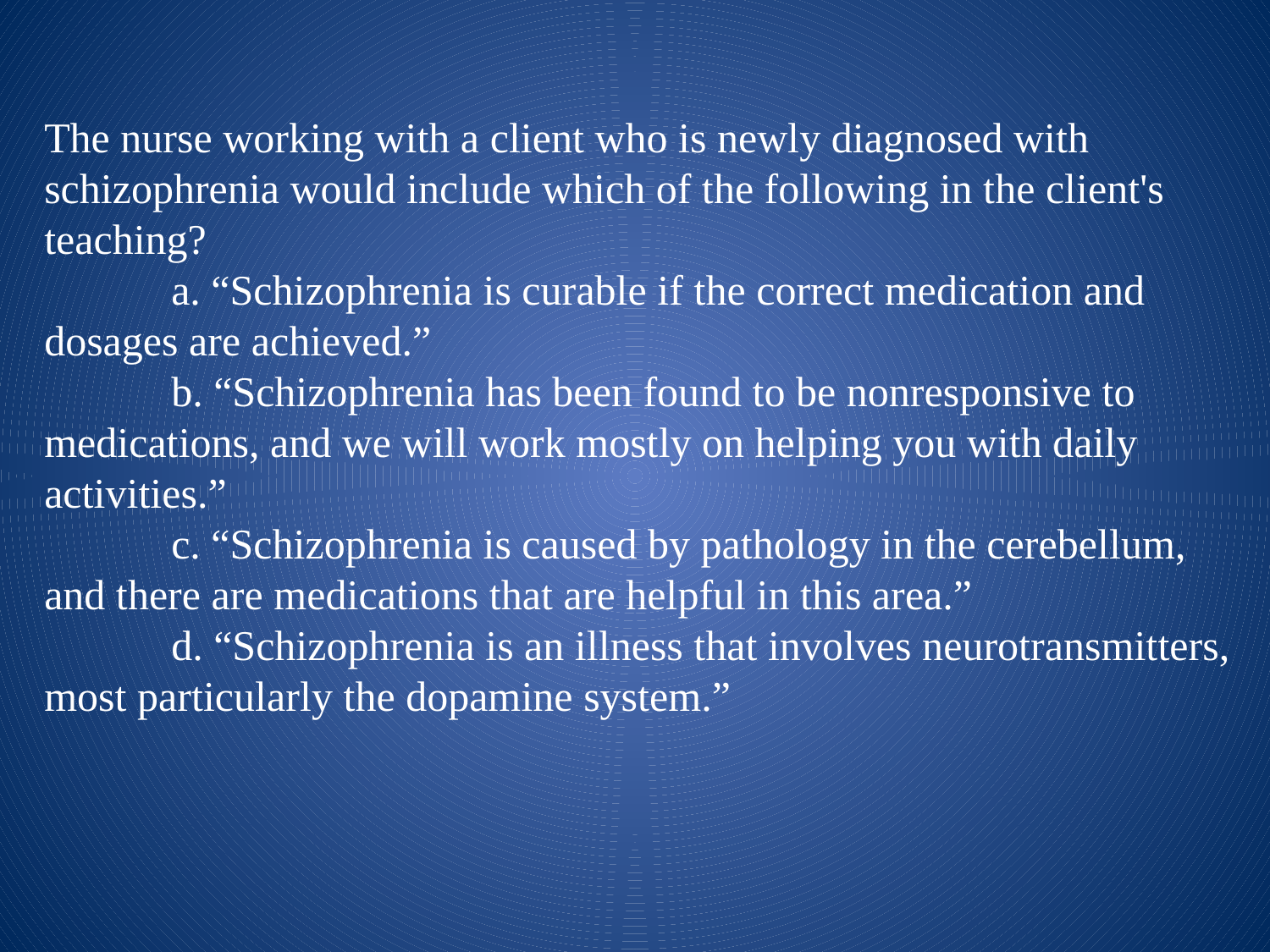

The nurse working with a client who is newly diagnosed with schizophrenia would include which of the following in the client's teaching?
	a. “Schizophrenia is curable if the correct medication and dosages are achieved.”
	b. “Schizophrenia has been found to be nonresponsive to medications, and we will work mostly on helping you with daily activities.”
	c. “Schizophrenia is caused by pathology in the cerebellum, and there are medications that are helpful in this area.”
	d. “Schizophrenia is an illness that involves neurotransmitters, most particularly the dopamine system.”